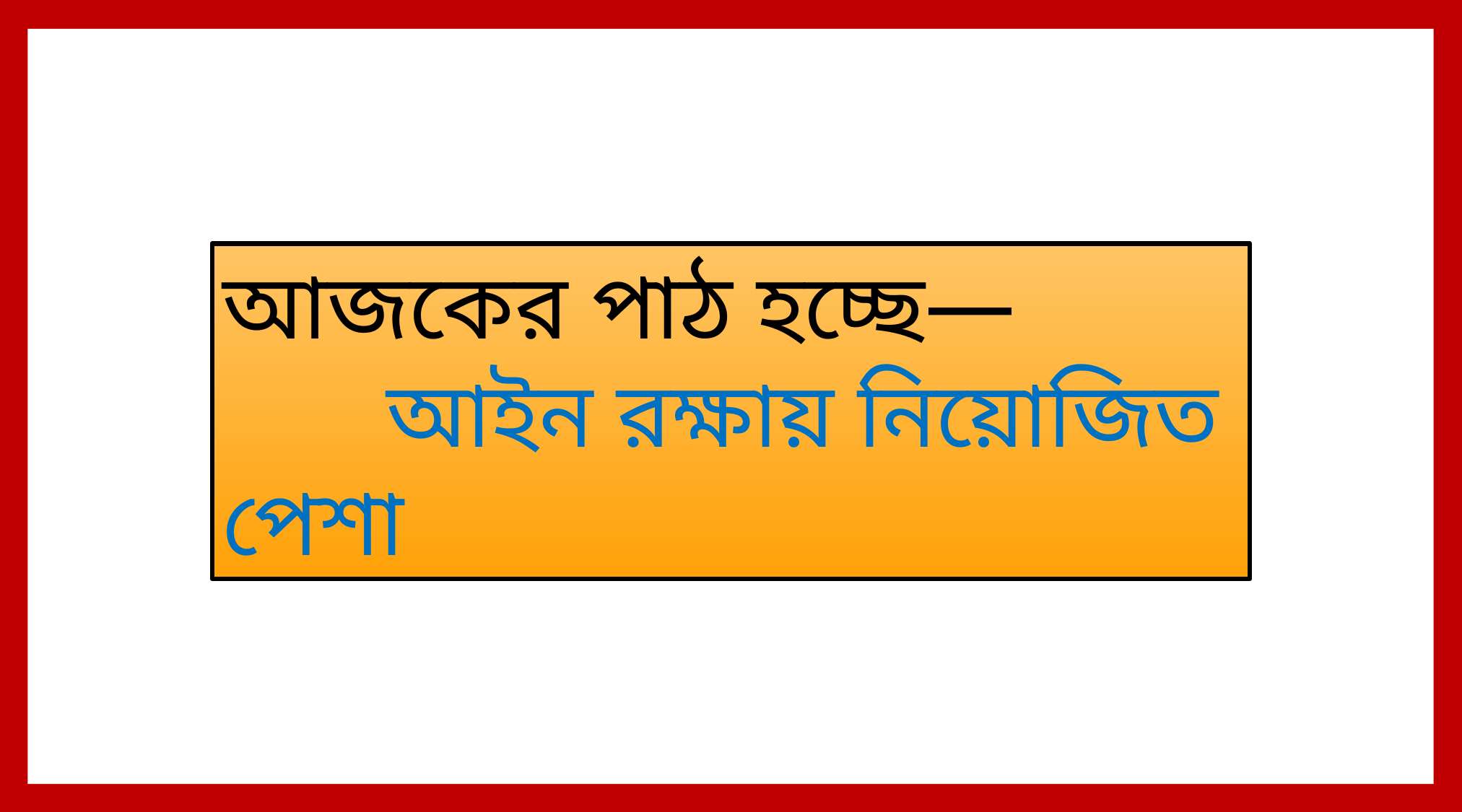

আজকের পাঠ হচ্ছে—
       আইন রক্ষায় নিয়োজিত পেশা